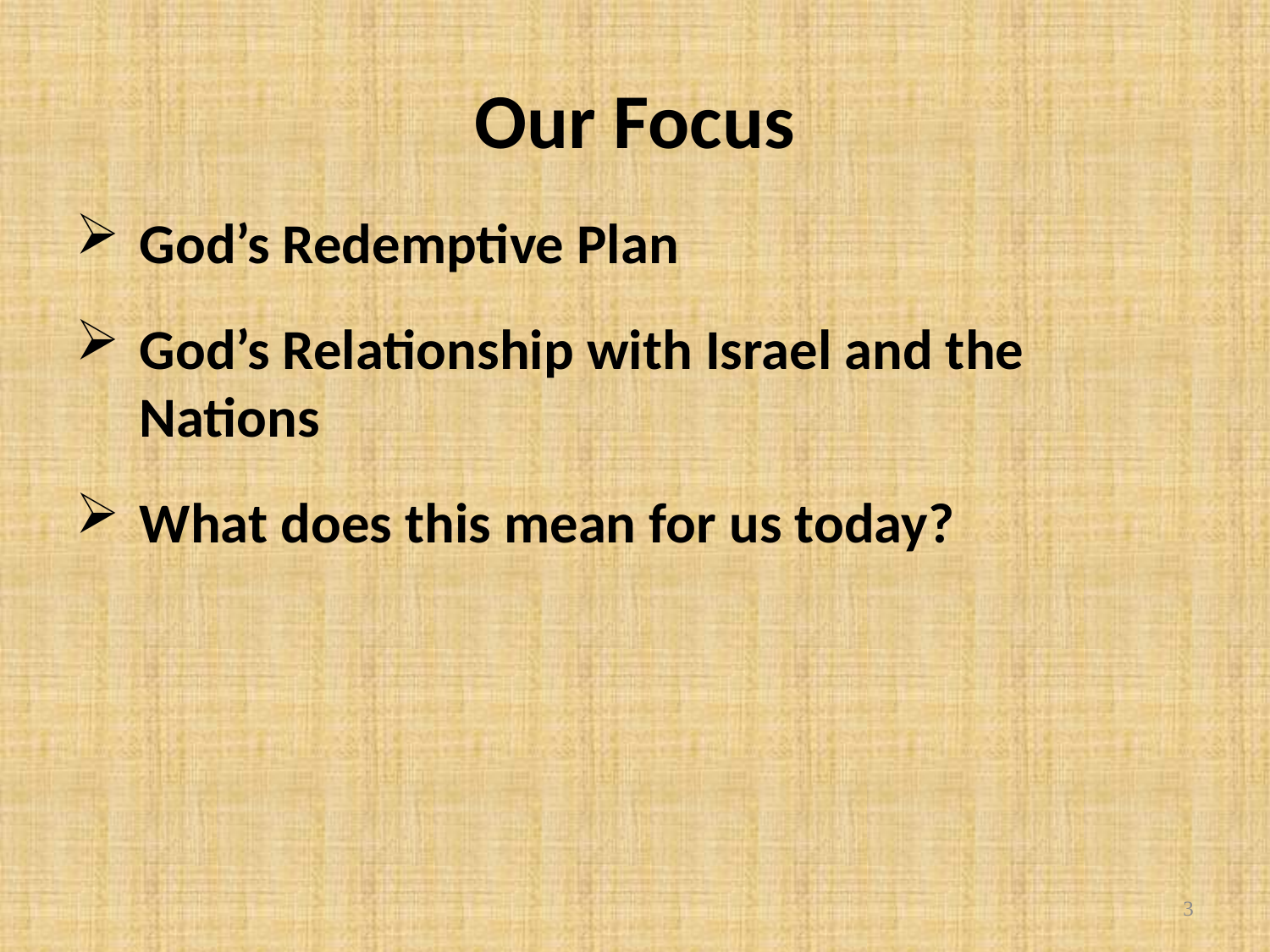

Our Focus
God’s Redemptive Plan

God’s Relationship with Israel and the Nations

What does this mean for us today?
3